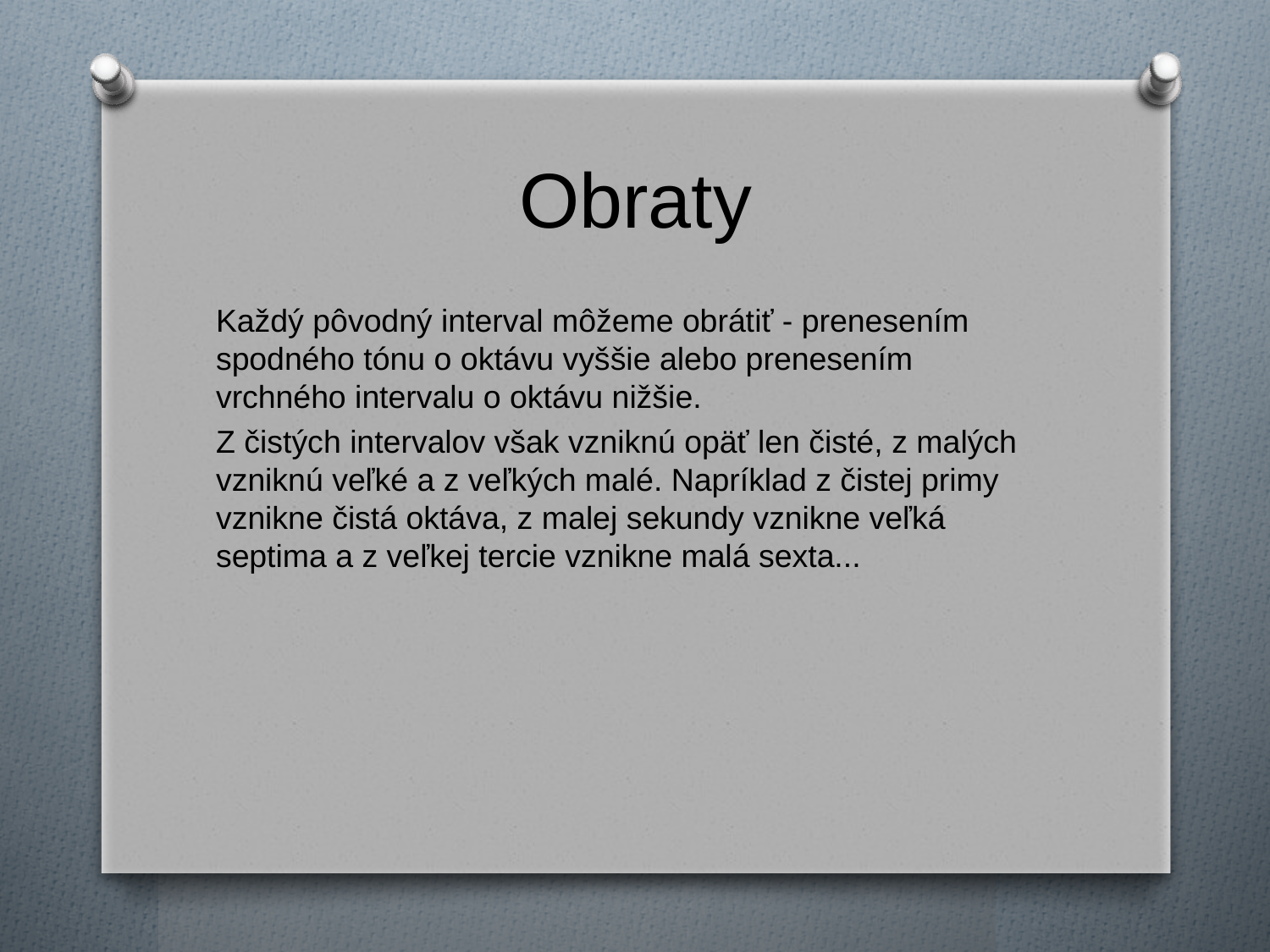

# Obraty
Každý pôvodný interval môžeme obrátiť - prenesením spodného tónu o oktávu vyššie alebo prenesením vrchného intervalu o oktávu nižšie.
Z čistých intervalov však vzniknú opäť len čisté, z malých vzniknú veľké a z veľkých malé. Napríklad z čistej primy vznikne čistá oktáva, z malej sekundy vznikne veľká septima a z veľkej tercie vznikne malá sexta...